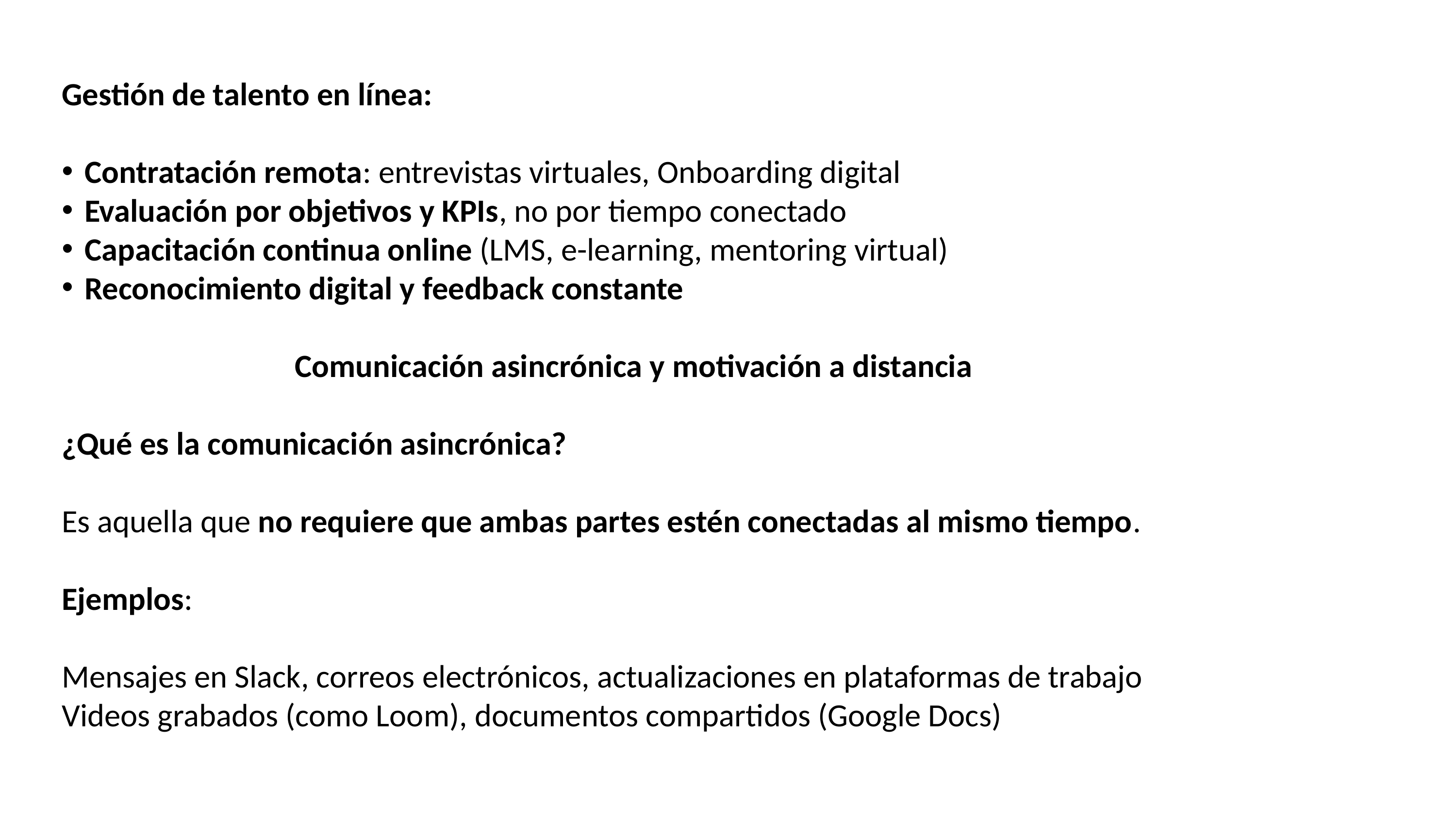

Gestión de talento en línea:

Contratación remota: entrevistas virtuales, Onboarding digital
Evaluación por objetivos y KPIs, no por tiempo conectado
Capacitación continua online (LMS, e-learning, mentoring virtual)
Reconocimiento digital y feedback constante

Comunicación asincrónica y motivación a distancia

¿Qué es la comunicación asincrónica?

Es aquella que no requiere que ambas partes estén conectadas al mismo tiempo.

Ejemplos:

Mensajes en Slack, correos electrónicos, actualizaciones en plataformas de trabajo
Videos grabados (como Loom), documentos compartidos (Google Docs)